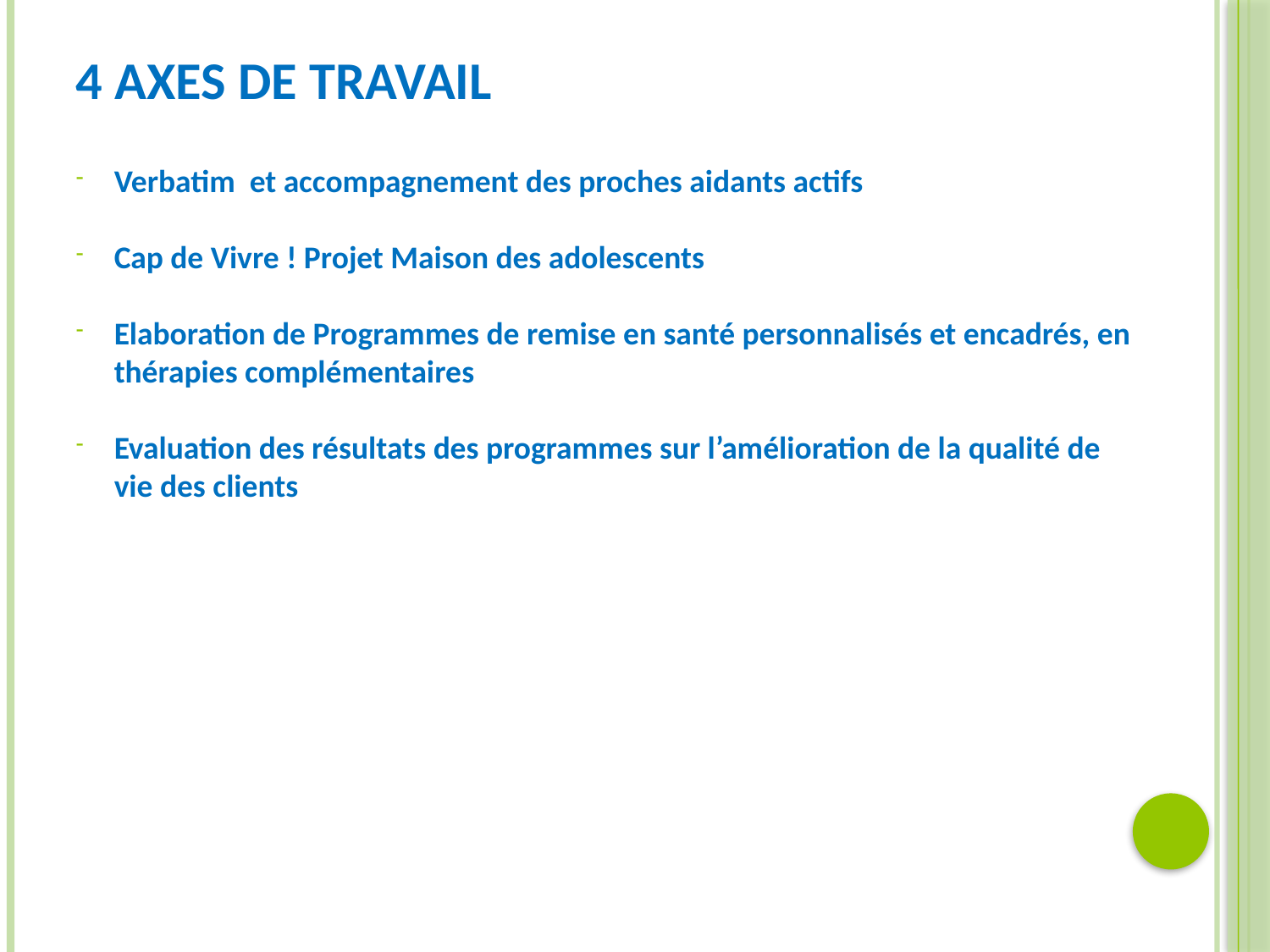

# 4 axes de travail

Verbatim  et accompagnement des proches aidants actifs

Cap de Vivre ! Projet Maison des adolescents

Elaboration de Programmes de remise en santé personnalisés et encadrés, en thérapies complémentaires

Evaluation des résultats des programmes sur l’amélioration de la qualité de vie des clients